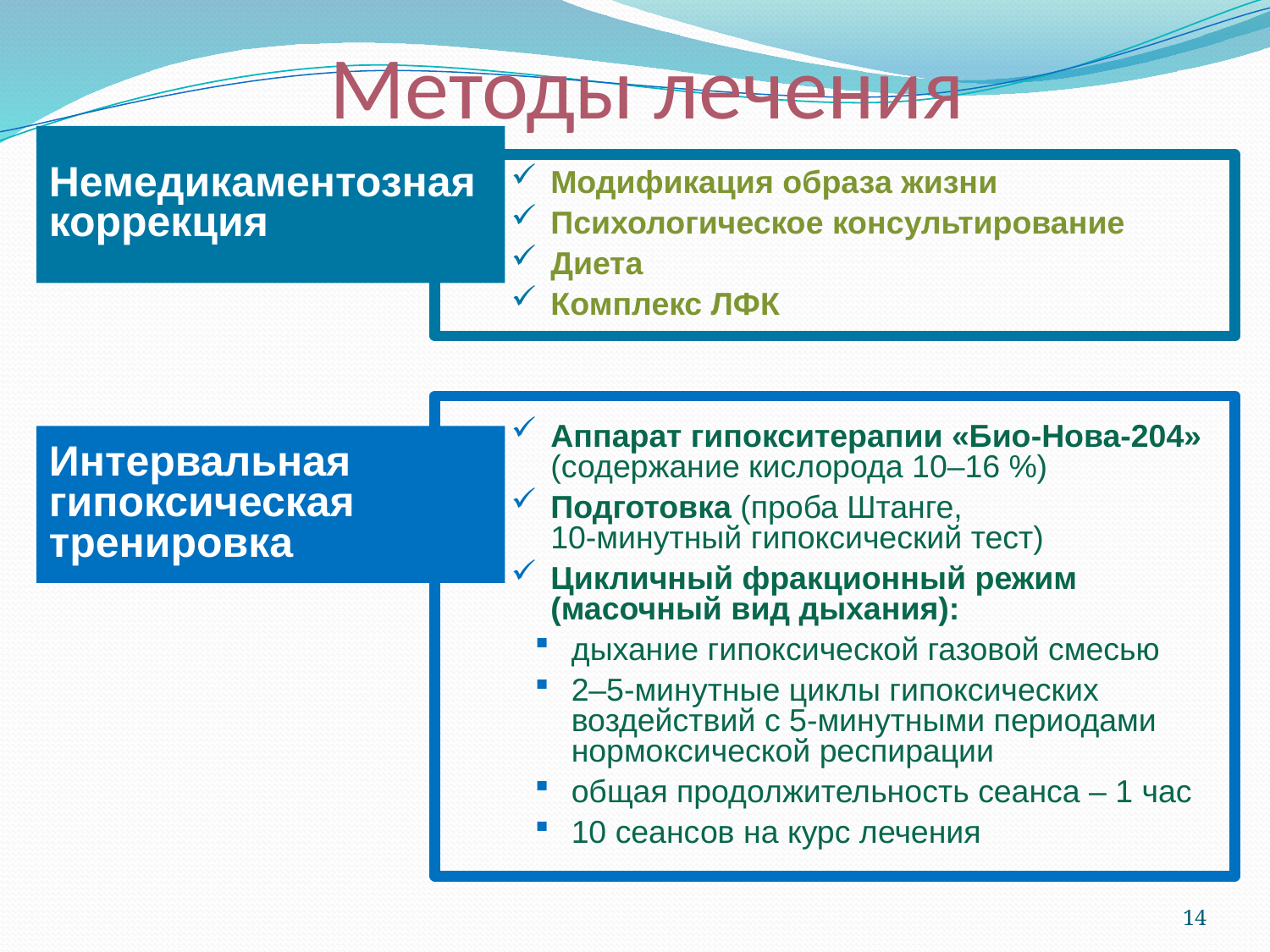

# Методы лечения
Немедикаментозная коррекция
Модификация образа жизни
Психологическое консультирование
Диета
Комплекс ЛФК
Аппарат гипокситерапии «Био-Нова-204» (содержание кислорода 10–16 %)
Подготовка (проба Штанге,
10-минутный гипоксический тест)
Цикличный фракционный режим (масочный вид дыхания):
дыхание гипоксической газовой смесью
2–5-минутные циклы гипоксических воздействий с 5-минутными периодами нормоксической респирации
общая продолжительность сеанса – 1 час
10 сеансов на курс лечения
Интервальная гипоксическая тренировка
14